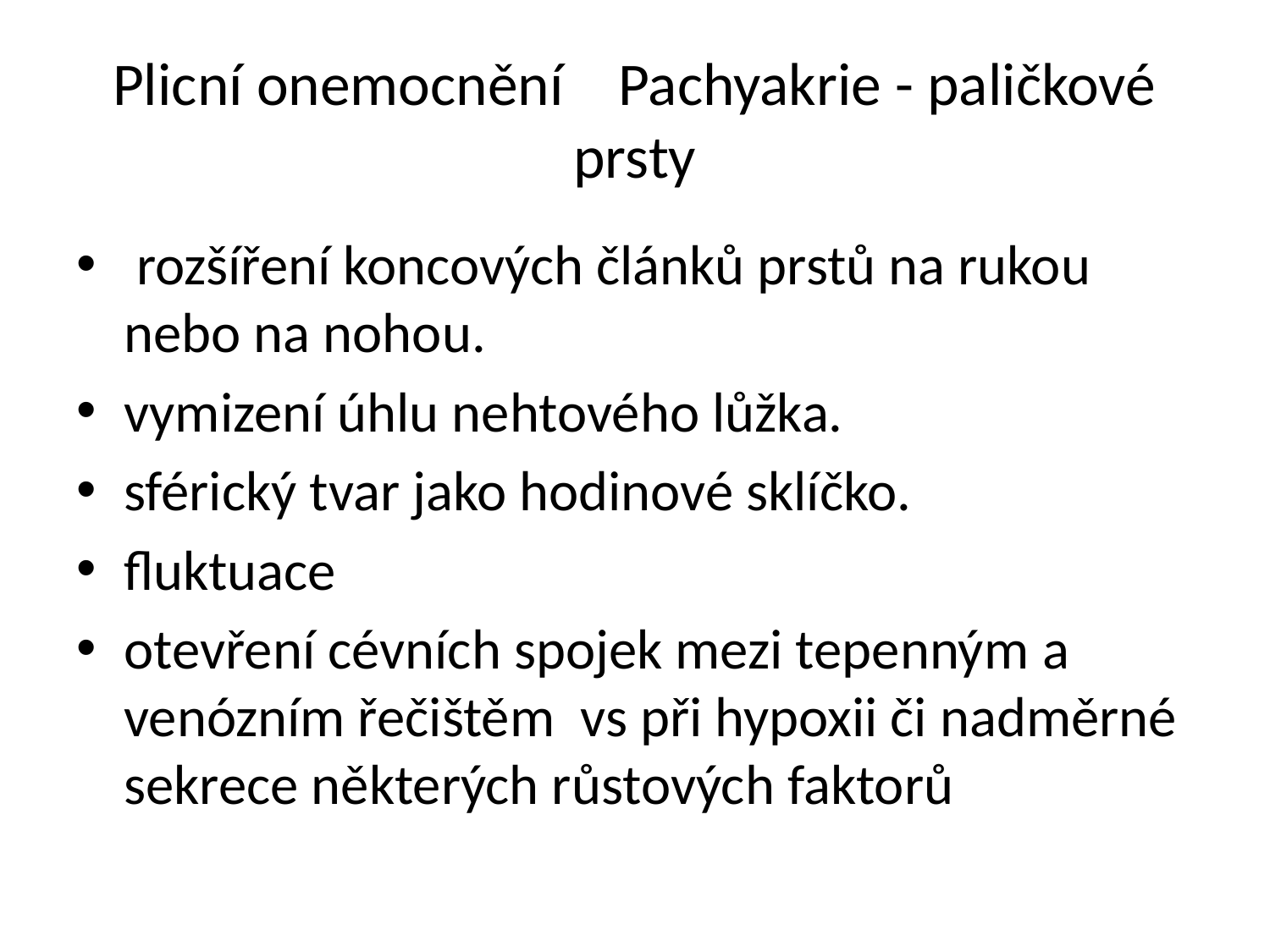

# Plicní onemocnění    Pachyakrie - paličkové prsty
 rozšíření koncových článků prstů na rukou nebo na nohou.
vymizení úhlu nehtového lůžka.
sférický tvar jako hodinové sklíčko.
fluktuace
otevření cévních spojek mezi tepenným a venózním řečištěm  vs při hypoxii či nadměrné sekrece některých růstových faktorů